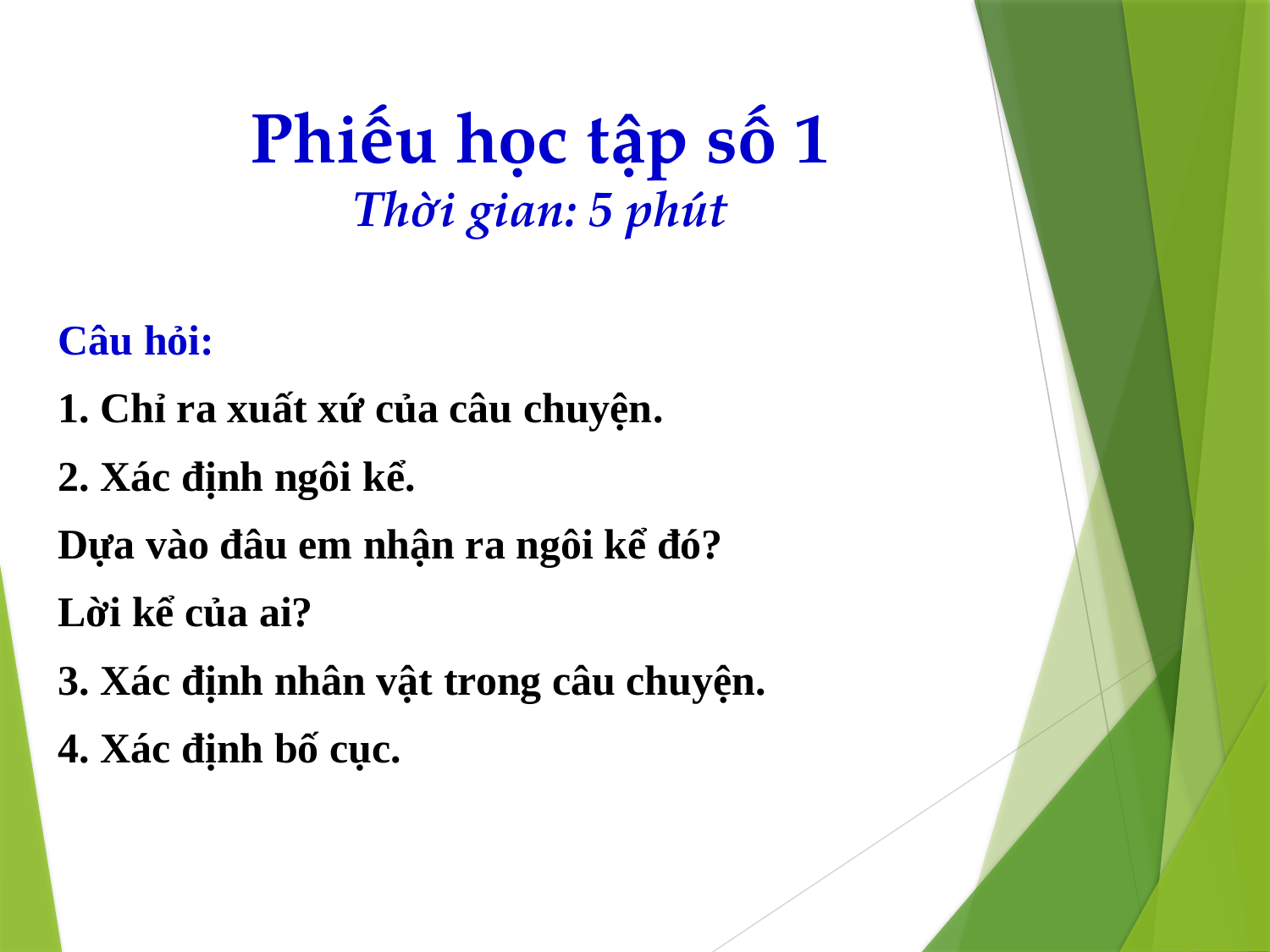

Phiếu học tập số 1
Thời gian: 5 phút
| Câu hỏi: 1. Chỉ ra xuất xứ của câu chuyện. 2. Xác định ngôi kể. Dựa vào đâu em nhận ra ngôi kể đó? Lời kể của ai? 3. Xác định nhân vật trong câu chuyện. 4. Xác định bố cục. |
| --- |